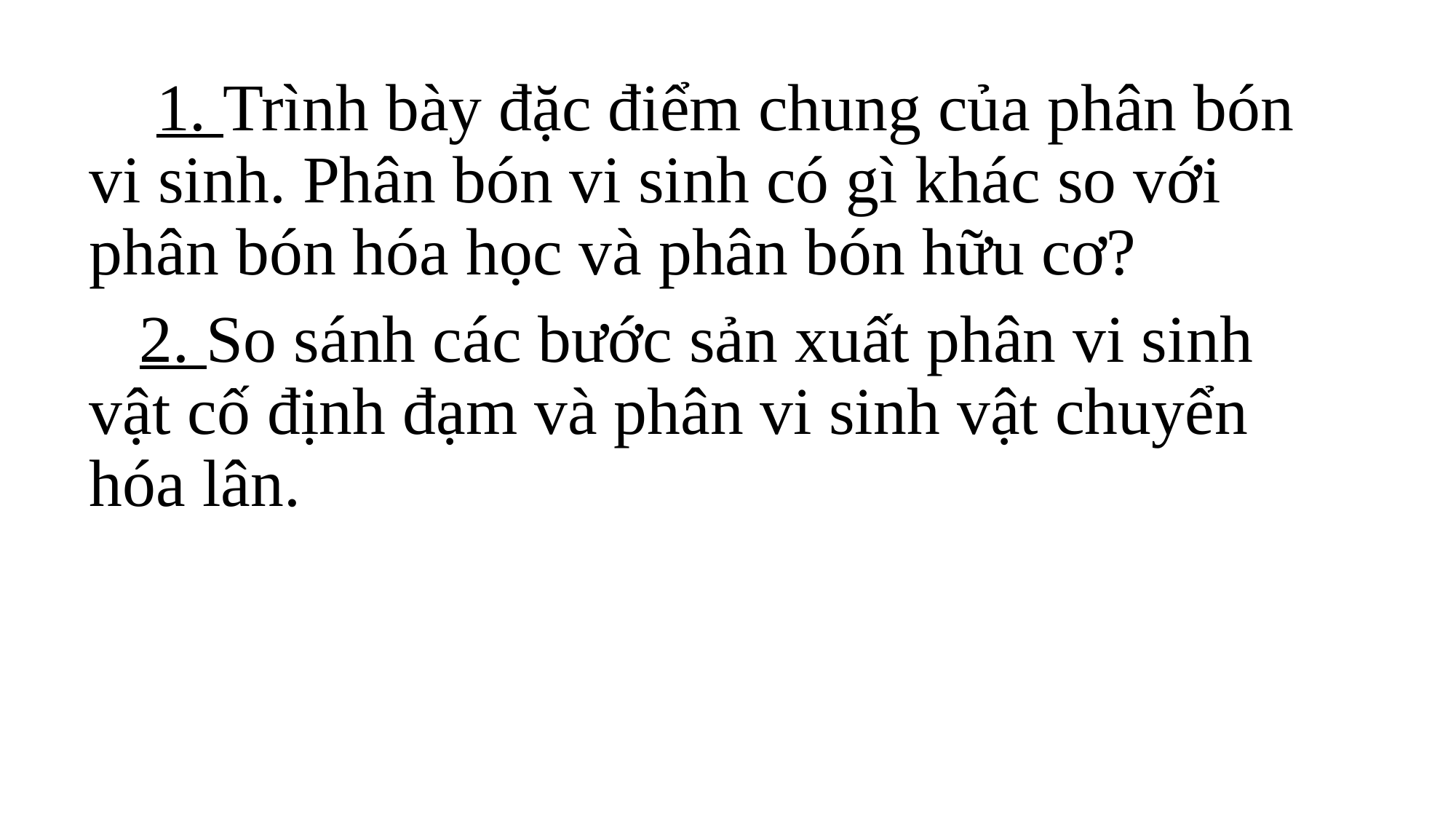

1. Trình bày đặc điểm chung của phân bón vi sinh. Phân bón vi sinh có gì khác so với phân bón hóa học và phân bón hữu cơ?
   2. So sánh các bước sản xuất phân vi sinh vật cố định đạm và phân vi sinh vật chuyển hóa lân.